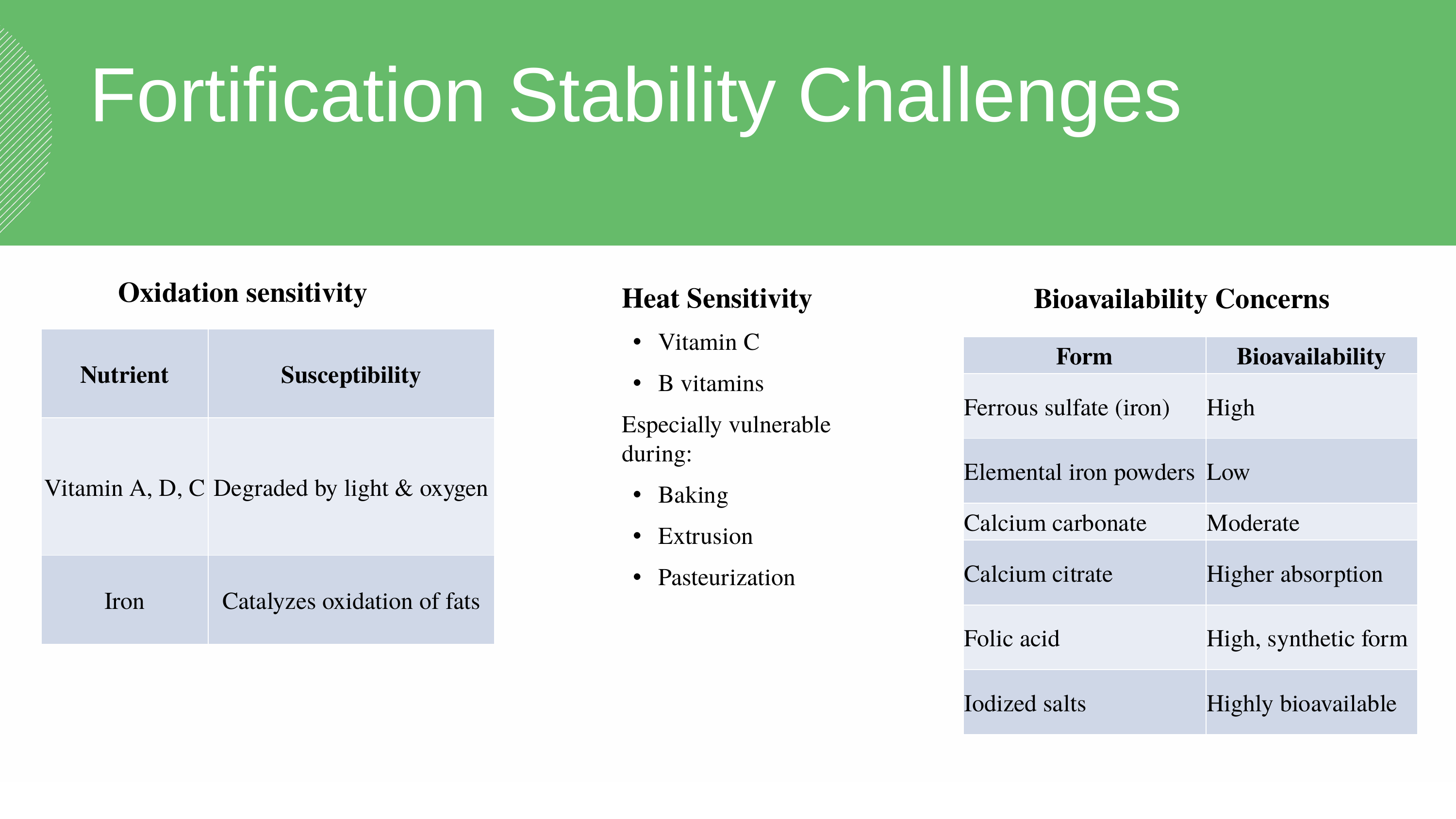

Fortification Stability Challenges
Oxidation sensitivity
Heat Sensitivity
Vitamin C
B vitamins
Especially vulnerable during:
Baking
Extrusion
Pasteurization
Bioavailability Concerns
| Nutrient | Susceptibility |
| --- | --- |
| Vitamin A, D, C | Degraded by light & oxygen |
| Iron | Catalyzes oxidation of fats |
| Form | Bioavailability |
| --- | --- |
| Ferrous sulfate (iron) | High |
| Elemental iron powders | Low |
| Calcium carbonate | Moderate |
| Calcium citrate | Higher absorption |
| Folic acid | High, synthetic form |
| Iodized salts | Highly bioavailable |